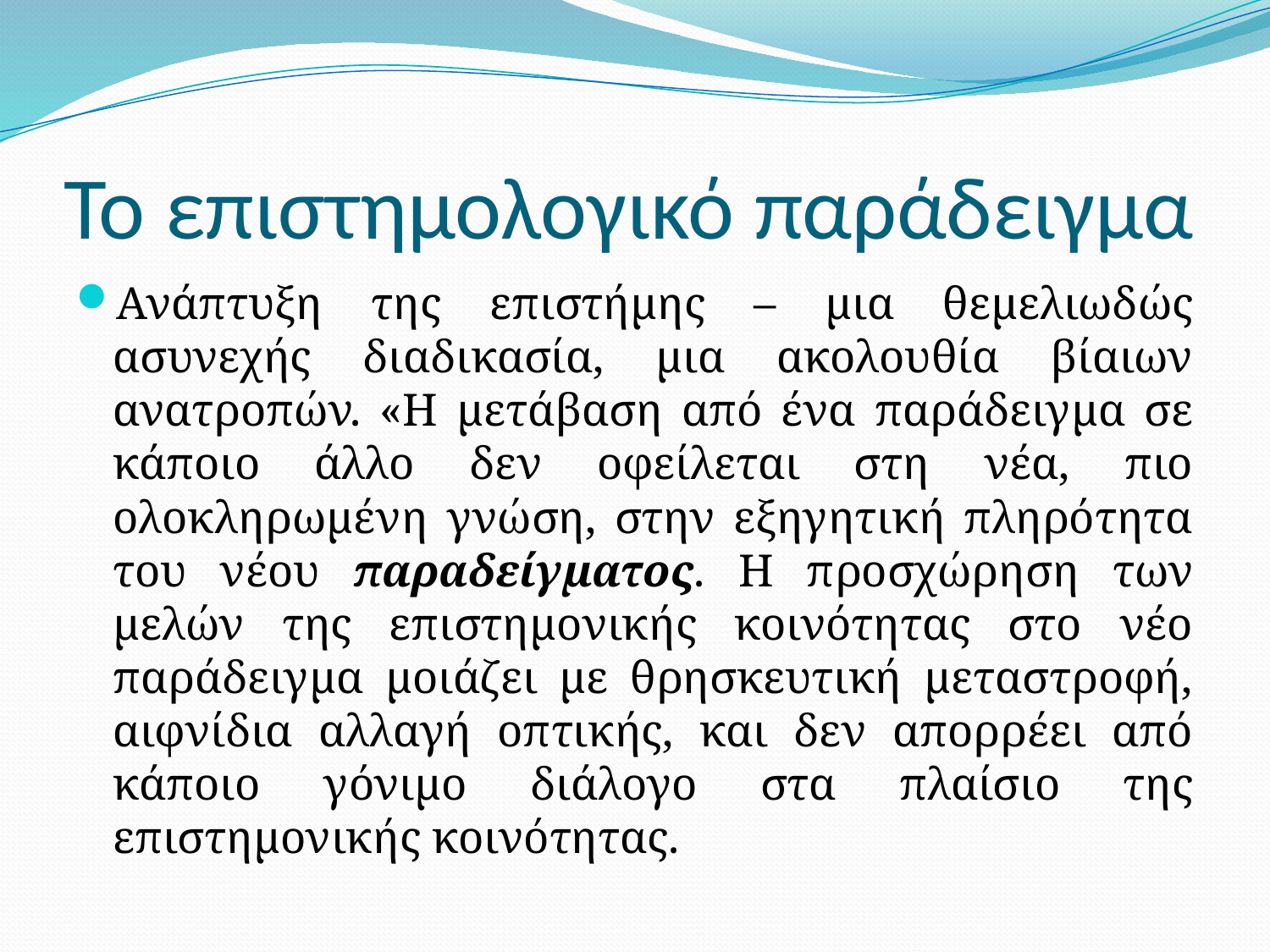

# Το επιστημολογικό παράδειγμα
Ανάπτυξη της επιστήμης – μια θεμελιωδώς ασυνεχής διαδικασία, μια ακολουθία βίαιων ανατροπών. «Η μετάβαση από ένα παράδειγμα σε κάποιο άλλο δεν οφείλεται στη νέα, πιο ολοκληρωμένη γνώση, στην εξηγητική πληρότητα του νέου παραδείγματος. Η προσχώρηση των μελών της επιστημονικής κοινότητας στο νέο παράδειγμα μοιάζει με θρησκευτική μεταστροφή, αιφνίδια αλλαγή οπτικής, και δεν απορρέει από κάποιο γόνιμο διάλογο στα πλαίσιο της επιστημονικής κοινότητας.